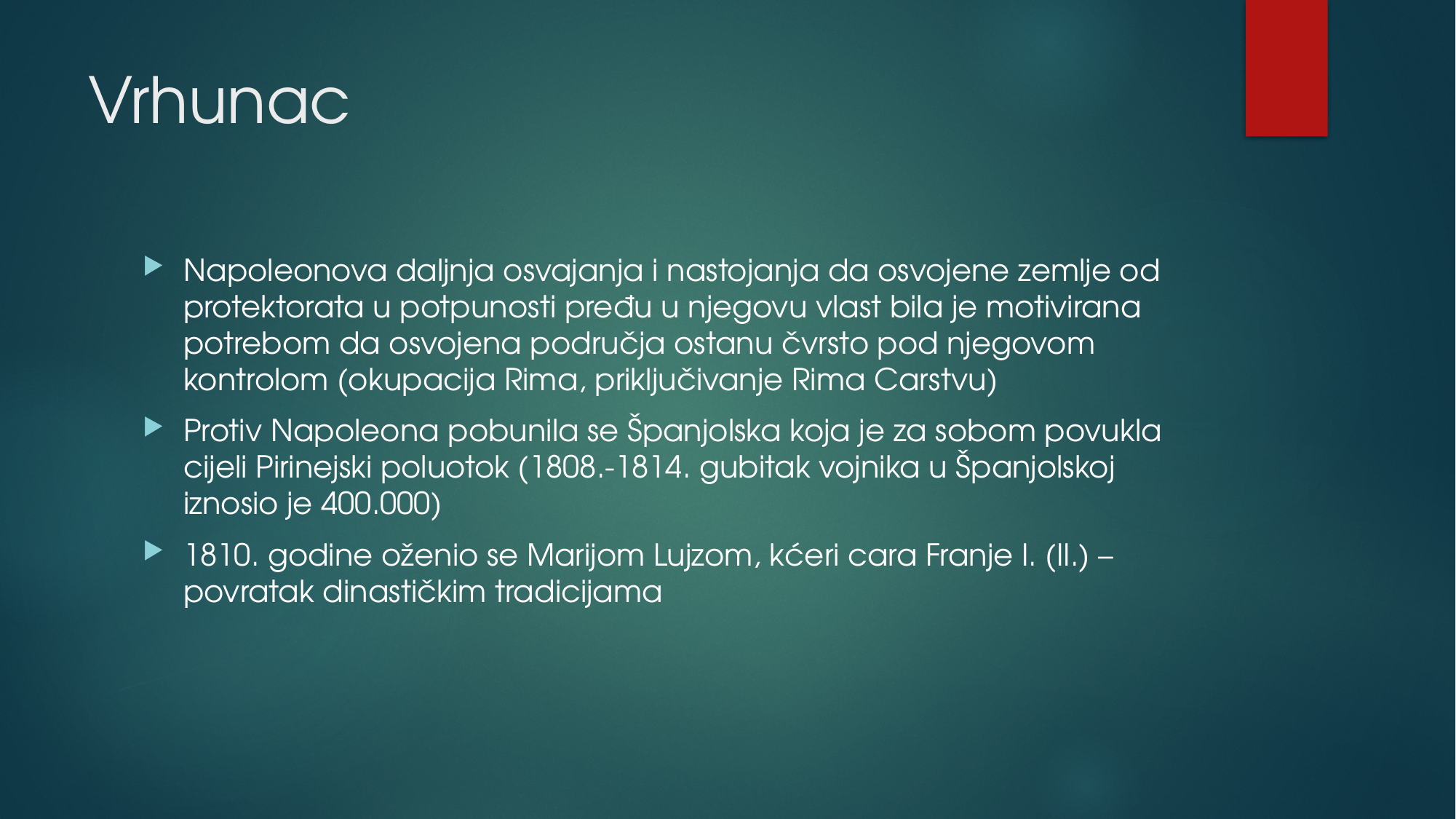

# Vrhunac
Napoleonova daljnja osvajanja i nastojanja da osvojene zemlje od protektorata u potpunosti pređu u njegovu vlast bila je motivirana potrebom da osvojena područja ostanu čvrsto pod njegovom kontrolom (okupacija Rima, priključivanje Rima Carstvu)
Protiv Napoleona pobunila se Španjolska koja je za sobom povukla cijeli Pirinejski poluotok (1808.-1814. gubitak vojnika u Španjolskoj iznosio je 400.000)
1810. godine oženio se Marijom Lujzom, kćeri cara Franje I. (II.) – povratak dinastičkim tradicijama